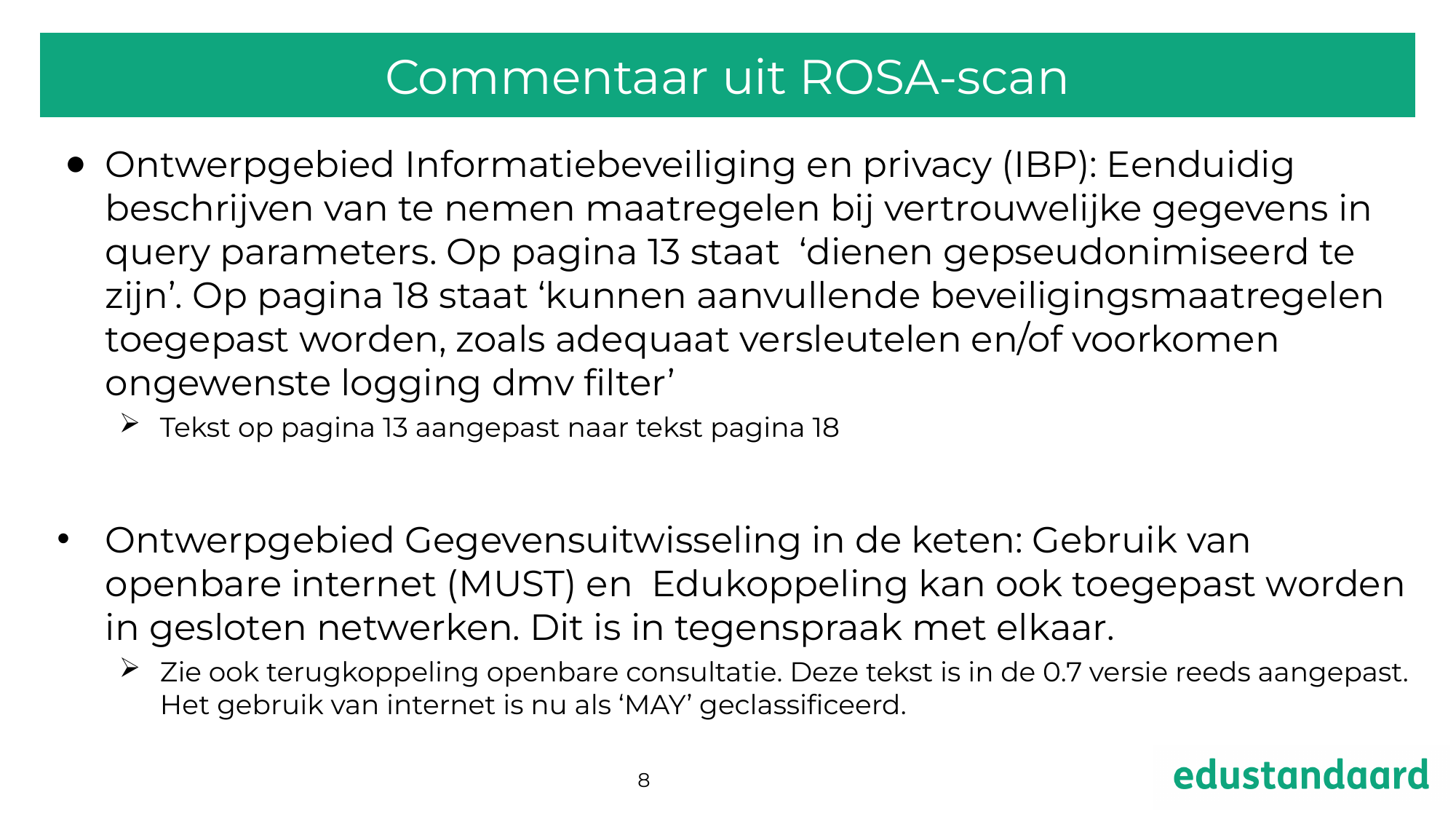

# Commentaar uit ROSA-scan
Ontwerpgebied Informatiebeveiliging en privacy (IBP): Eenduidig beschrijven van te nemen maatregelen bij vertrouwelijke gegevens in query parameters. Op pagina 13 staat  ‘dienen gepseudonimiseerd te zijn’. Op pagina 18 staat ‘kunnen aanvullende beveiligingsmaatregelen toegepast worden, zoals adequaat versleutelen en/of voorkomen ongewenste logging dmv filter’
Tekst op pagina 13 aangepast naar tekst pagina 18

Ontwerpgebied Gegevensuitwisseling in de keten: Gebruik van openbare internet (MUST) en  Edukoppeling kan ook toegepast worden in gesloten netwerken. Dit is in tegenspraak met elkaar.
Zie ook terugkoppeling openbare consultatie. Deze tekst is in de 0.7 versie reeds aangepast. Het gebruik van internet is nu als ‘MAY’ geclassificeerd.

8